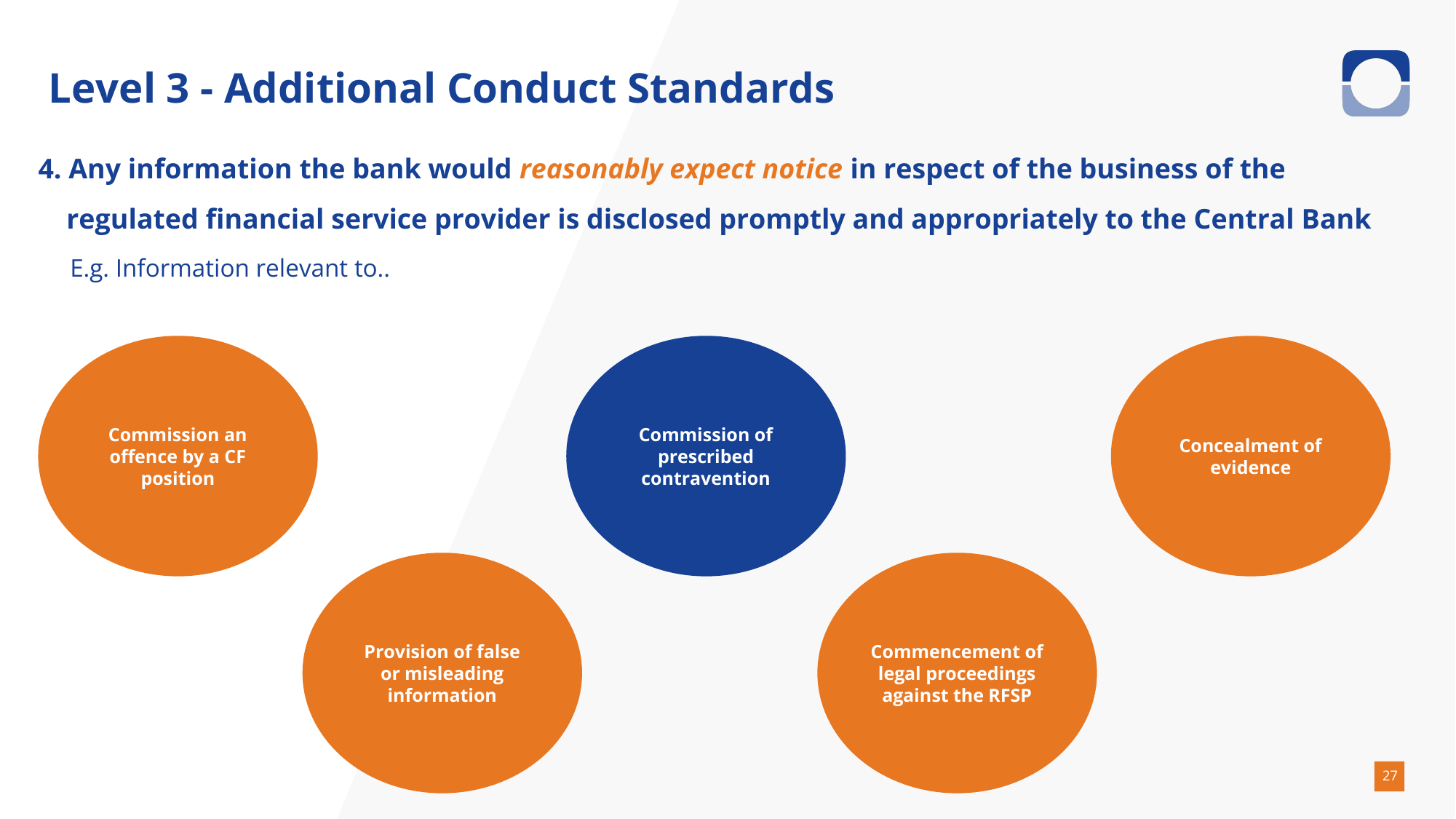

# Level 3 - Additional Conduct Standards
4. Any information the bank would reasonably expect notice in respect of the business of the
    regulated financial service provider is disclosed promptly and appropriately to the Central Bank
     E.g. Information relevant to..

Commission an offence by a CF position
Commission of prescribed contravention
Concealment of evidence
Provision of false or misleading information
Commencement of legal proceedings against the RFSP